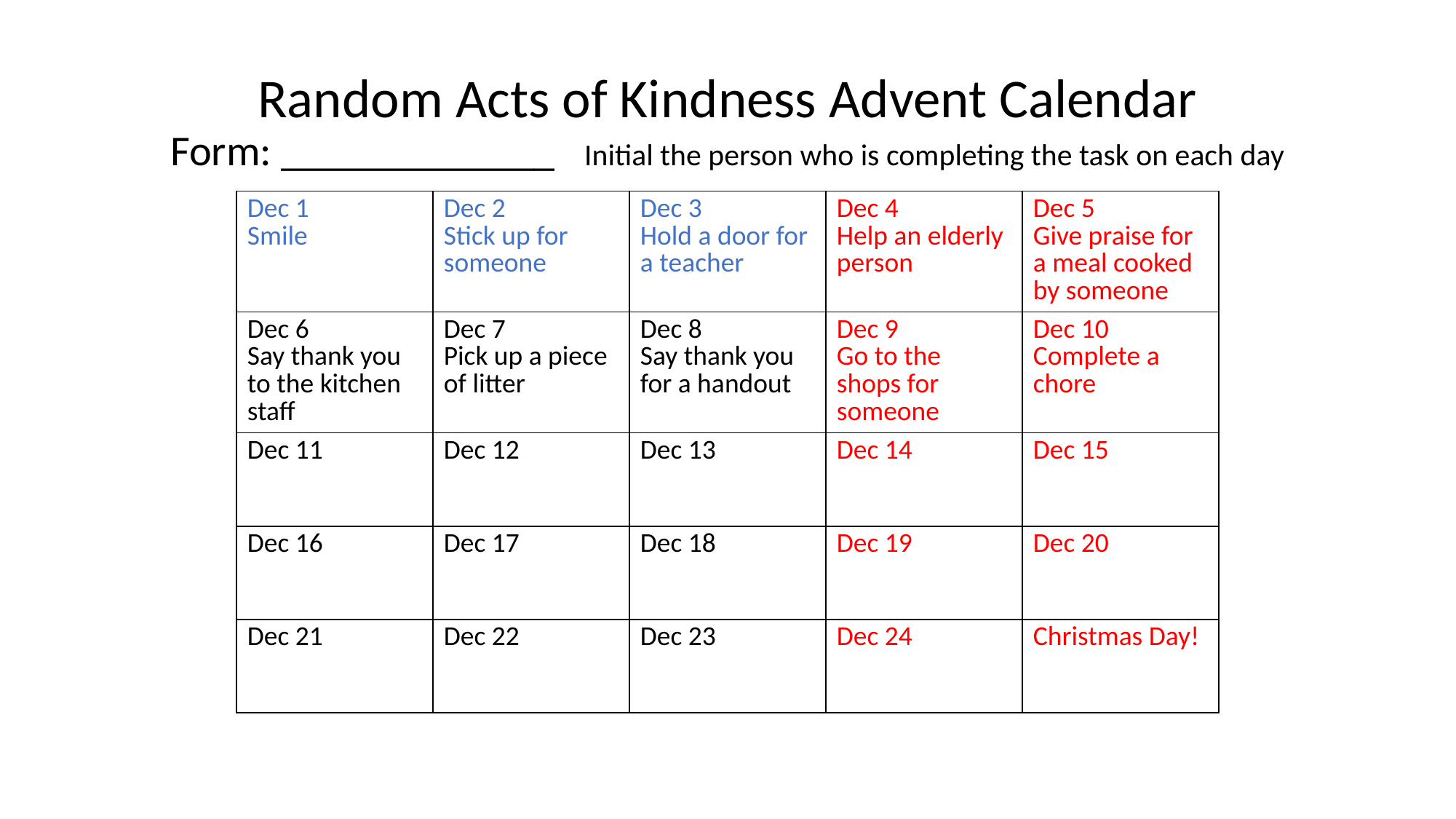

# Random Acts of Kindness Advent Calendar Form: _____________   Initial the person who is completing the task on each day
| Dec 1 Smile | Dec 2 Stick up for someone | Dec 3 Hold a door for a teacher | Dec 4 Help an elderly person | Dec 5 Give praise for a meal cooked by someone |
| --- | --- | --- | --- | --- |
| Dec 6 Say thank you to the kitchen staff | Dec 7 Pick up a piece of litter | Dec 8 Say thank you for a handout | Dec 9 Go to the shops for someone | Dec 10 Complete a chore |
| Dec 11 | Dec 12 | Dec 13 | Dec 14 | Dec 15 |
| Dec 16 | Dec 17 | Dec 18 | Dec 19 | Dec 20 |
| Dec 21 | Dec 22 | Dec 23 | Dec 24 | Christmas Day! |